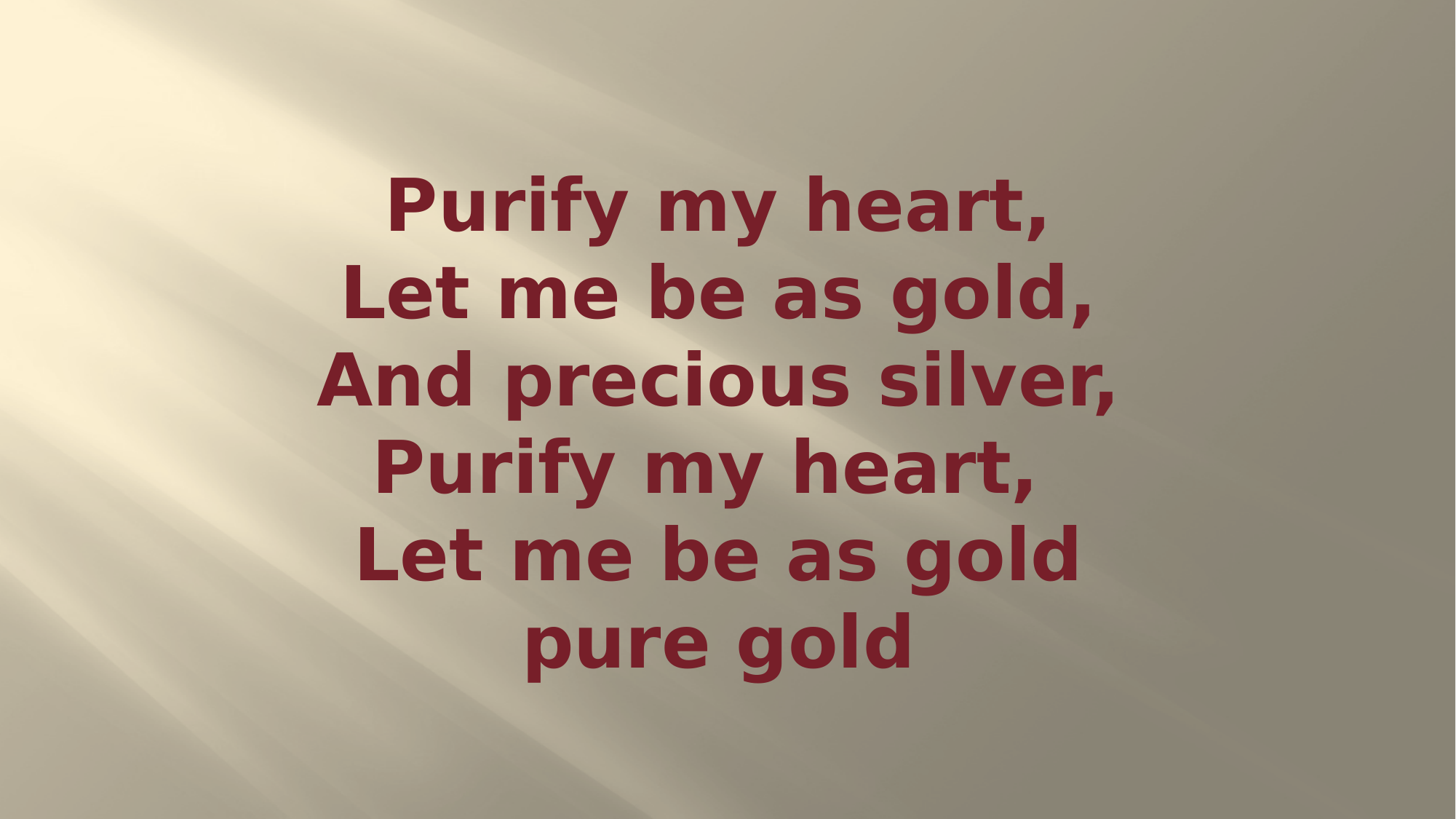

# Purify my heart, Let me be as gold, And precious silver, Purify my heart, Let me be as gold pure gold